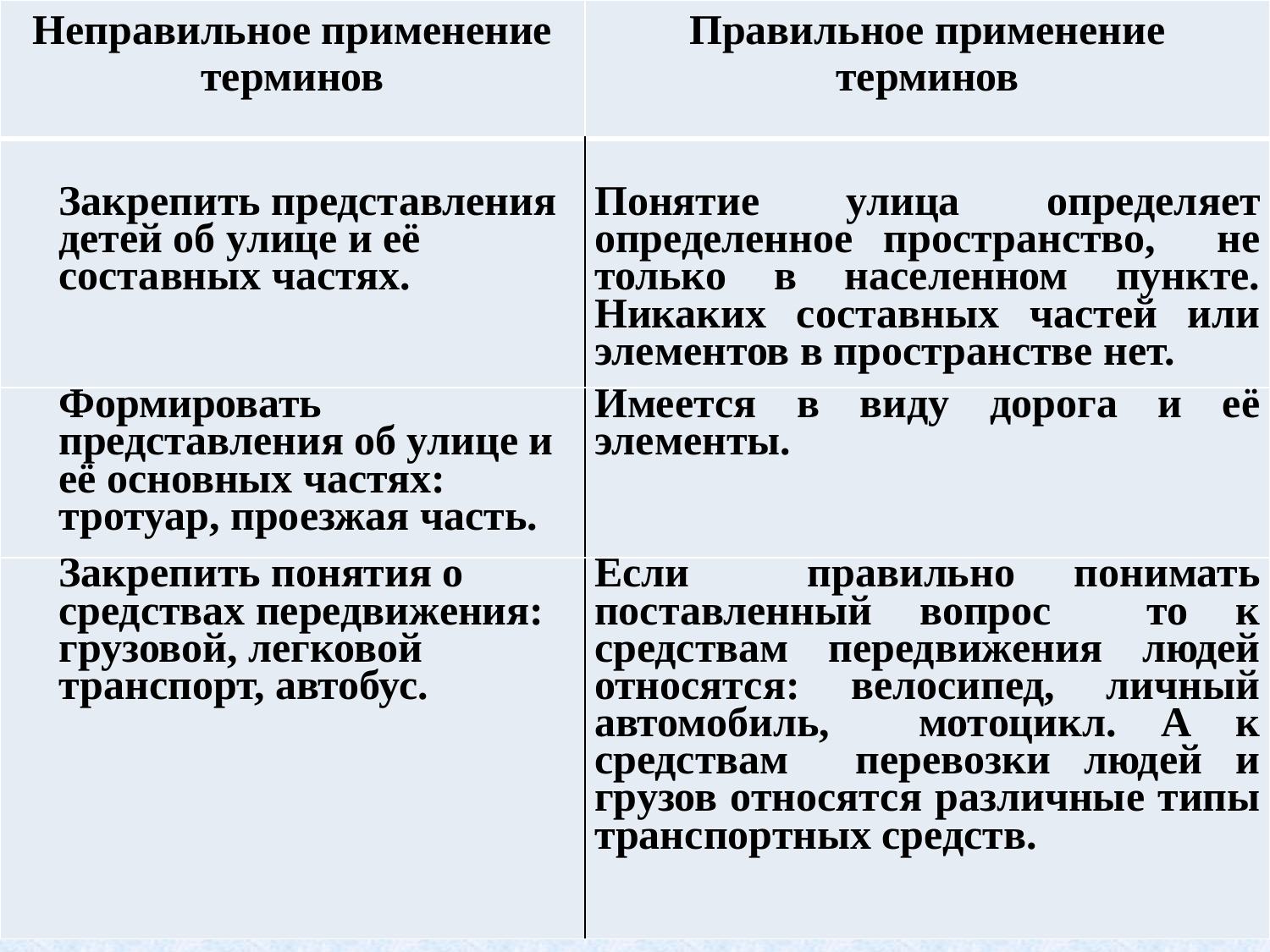

| Неправильное применение терминов | Правильное применение терминов |
| --- | --- |
| Закрепить представления детей об улице и её составных частях. | Понятие улица определяет определенное пространство, не только в населенном пункте. Никаких составных частей или элементов в пространстве нет. |
| Формировать представления об улице и её основных частях: тротуар, проезжая часть. | Имеется в виду дорога и её элементы. |
| Закрепить понятия о средствах передвижения: грузовой, легковой транспорт, автобус. | Если правильно понимать поставленный вопрос то к средствам передвижения людей относятся: велосипед, личный автомобиль, мотоцикл. А к средствам перевозки людей и грузов относятся различные типы транспортных средств. |
151